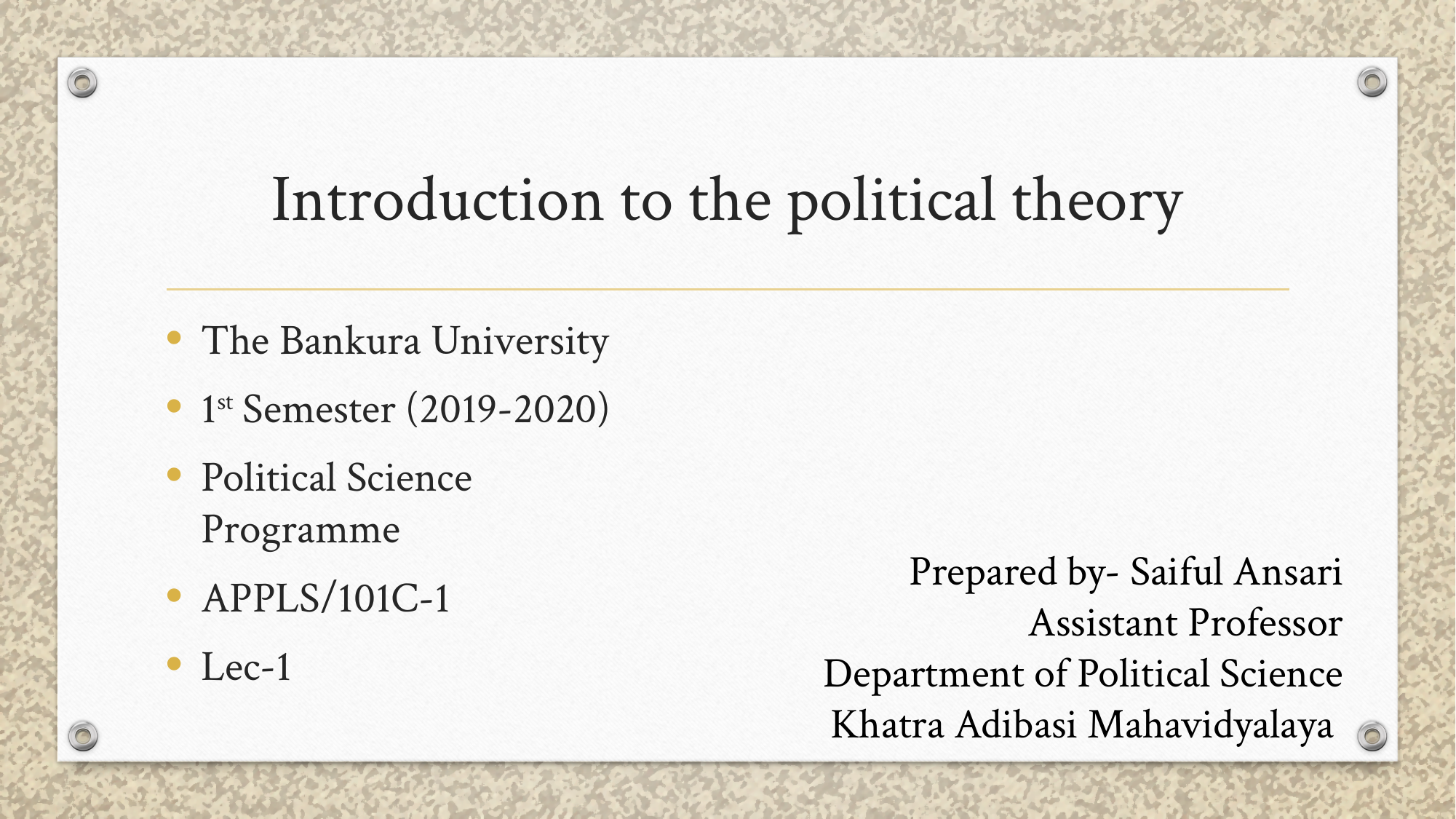

# Introduction to the political theory
The Bankura University
1st Semester (2019-2020)
Political Science Programme
APPLS/101C-1
Lec-1

Prepared by- Saiful Ansari
Assistant Professor
Department of Political Science
Khatra Adibasi Mahavidyalaya